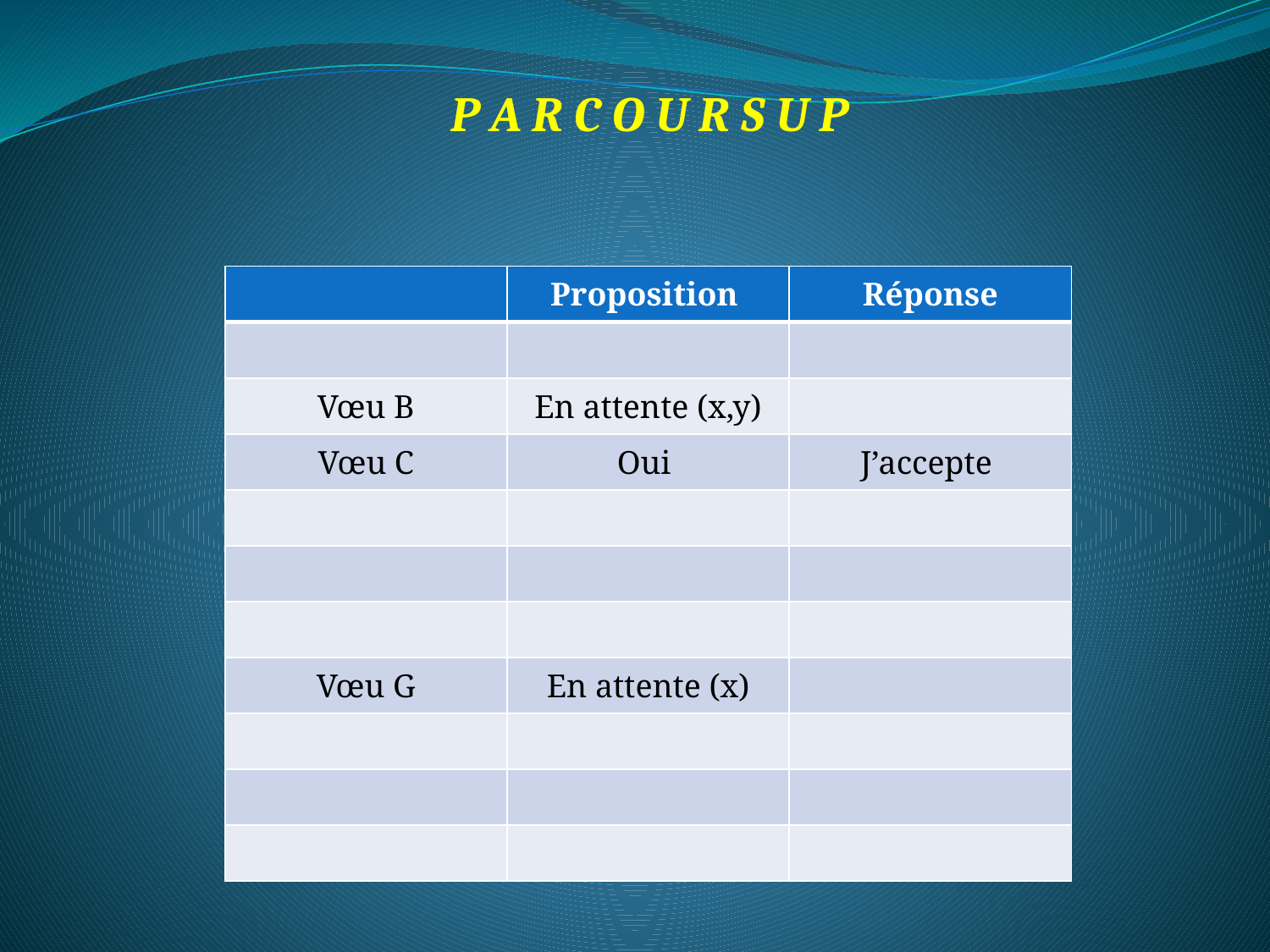

P A R C O U R S U P
|  | Proposition | Réponse |
| --- | --- | --- |
|  |  |  |
| Vœu B | En attente (x,y) |  |
| Vœu C | Oui | J’accepte |
|  |  |  |
|  |  |  |
|  |  |  |
| Vœu G | En attente (x) |  |
|  |  |  |
|  |  |  |
|  |  |  |